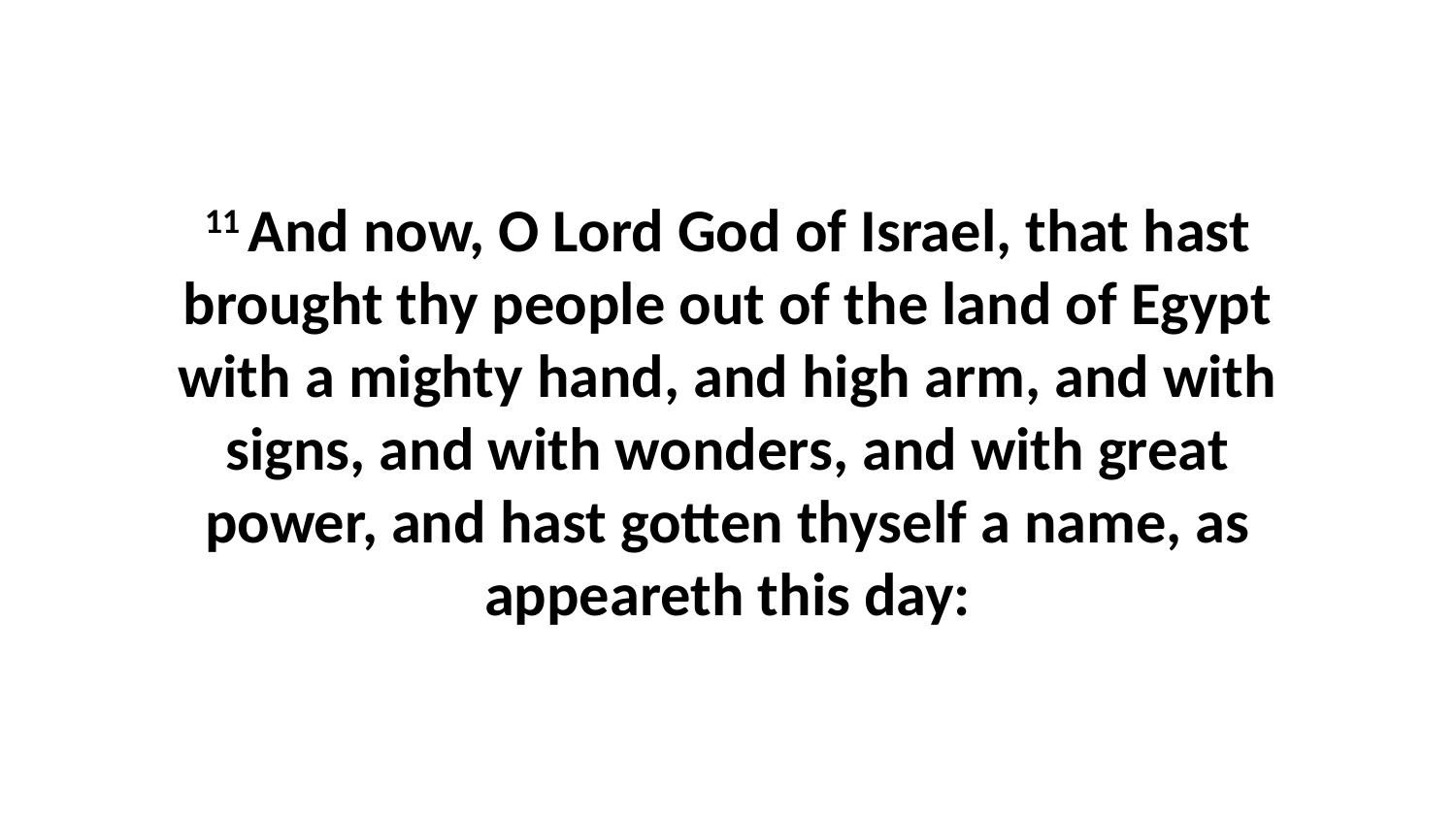

11 And now, O Lord God of Israel, that hast brought thy people out of the land of Egypt with a mighty hand, and high arm, and with signs, and with wonders, and with great power, and hast gotten thyself a name, as appeareth this day: